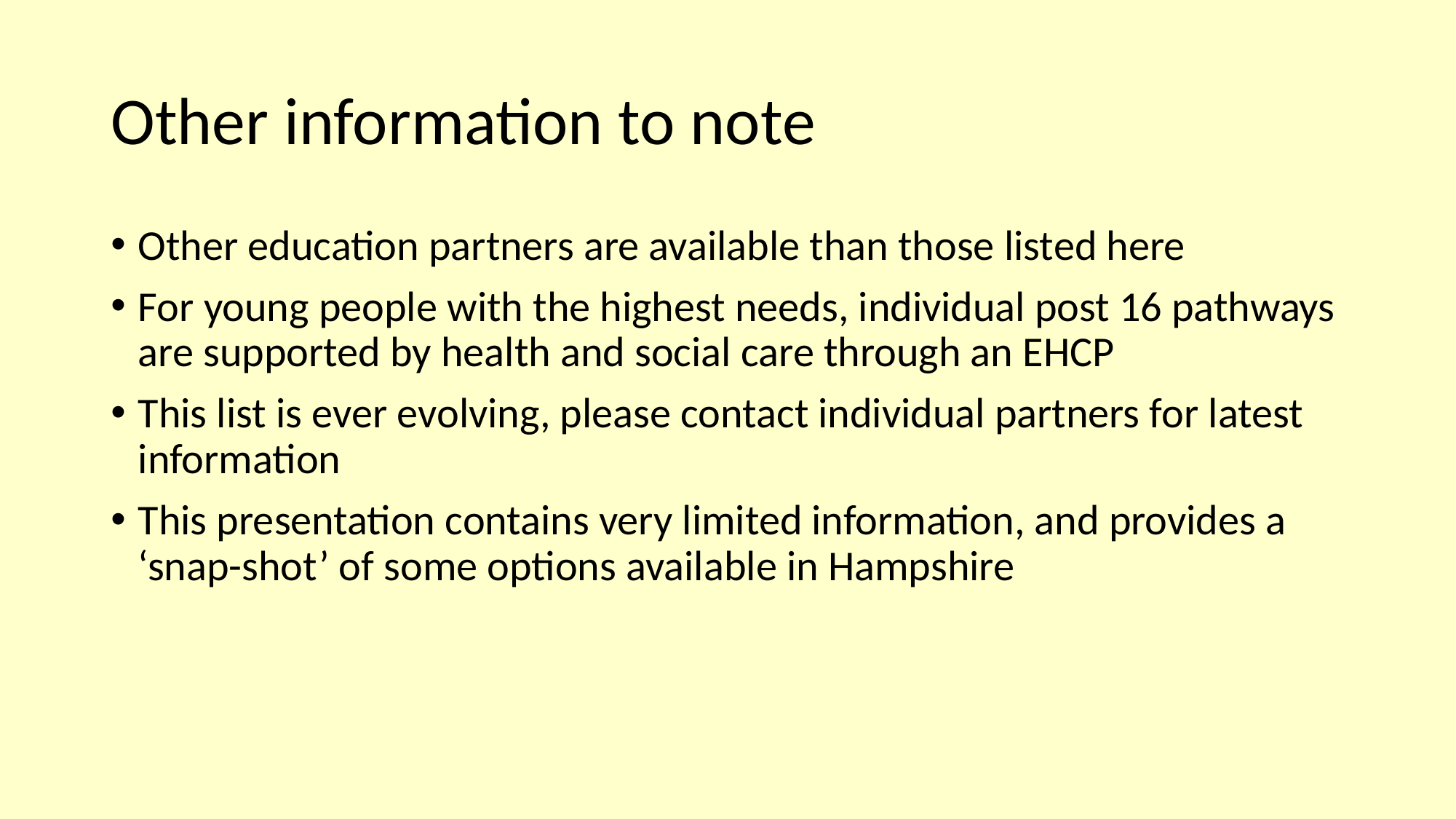

# Other information to note
Other education partners are available than those listed here
For young people with the highest needs, individual post 16 pathways are supported by health and social care through an EHCP
This list is ever evolving, please contact individual partners for latest information
This presentation contains very limited information, and provides a ‘snap-shot’ of some options available in Hampshire